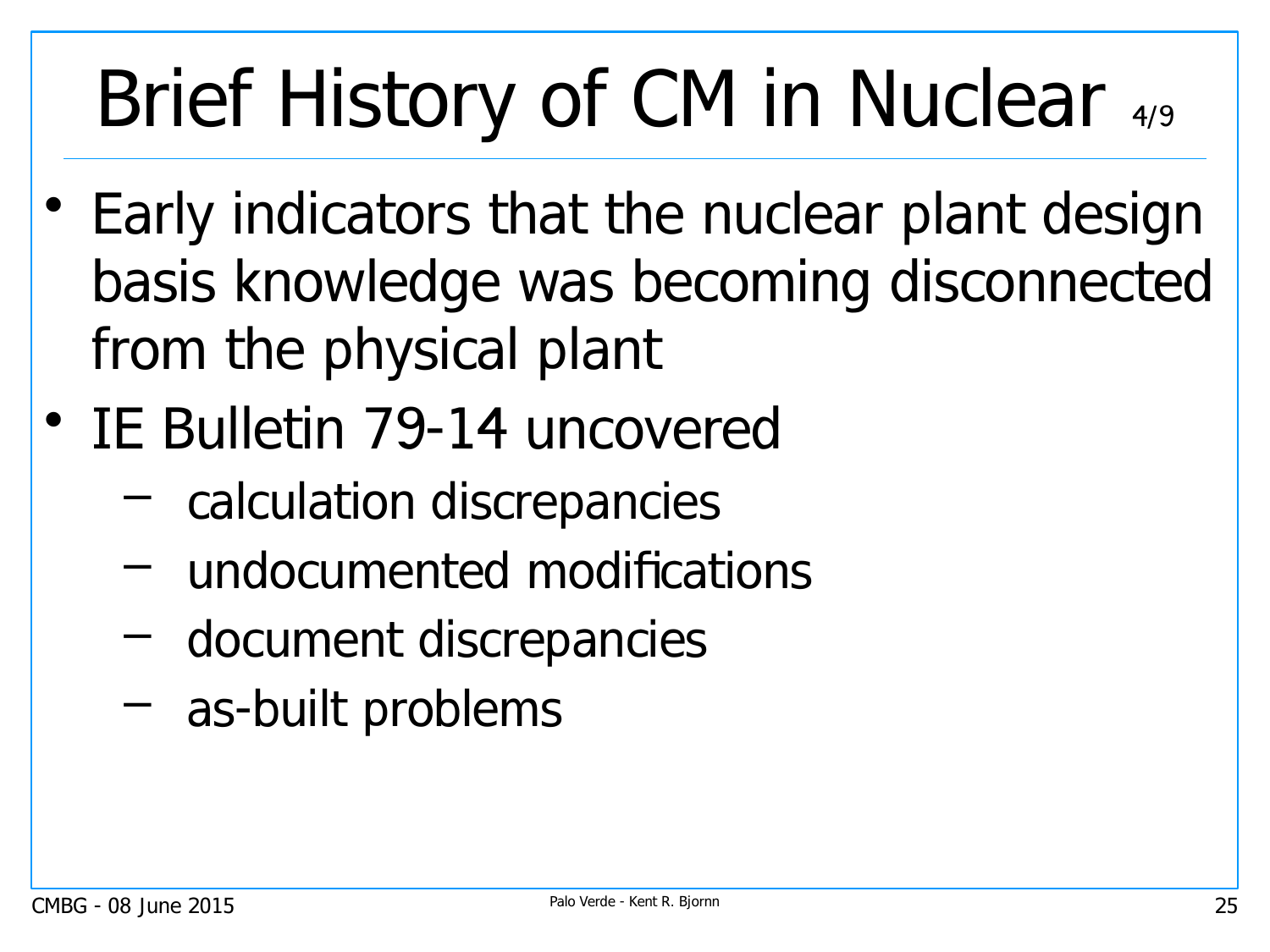

# Brief History of CM in Nuclear 4/9
Early indicators that the nuclear plant design basis knowledge was becoming disconnected from the physical plant
IE Bulletin 79-14 uncovered
calculation discrepancies
undocumented modifications
document discrepancies
as-built problems
CMBG - 08 June 2015
Palo Verde - Kent R. Bjornn
25